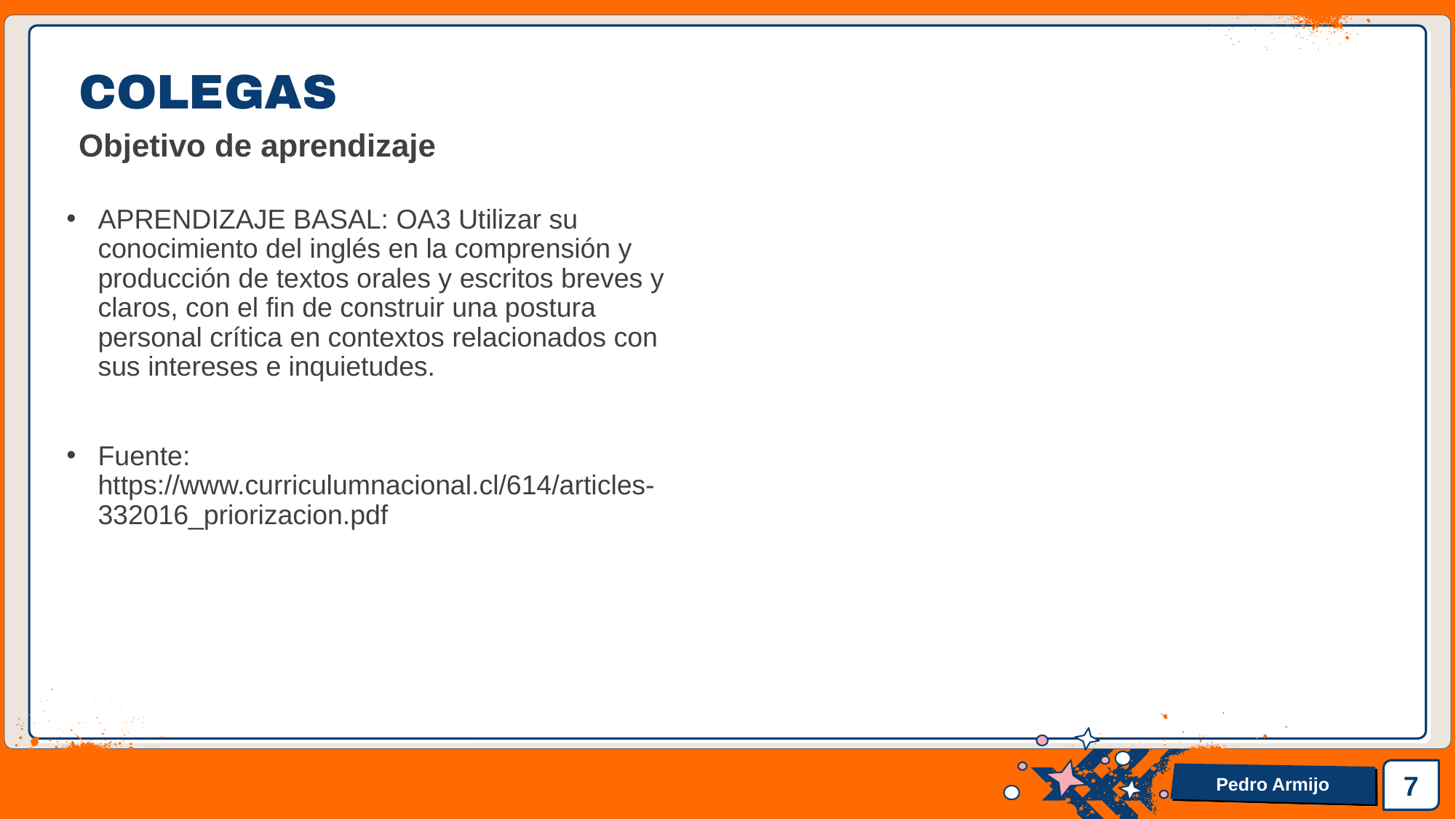

# COLEGAS
Objetivo de aprendizaje
APRENDIZAJE BASAL: OA3 Utilizar su conocimiento del inglés en la comprensión y producción de textos orales y escritos breves y claros, con el fin de construir una postura personal crítica en contextos relacionados con sus intereses e inquietudes.

Fuente: https://www.curriculumnacional.cl/614/articles-332016_priorizacion.pdf
7